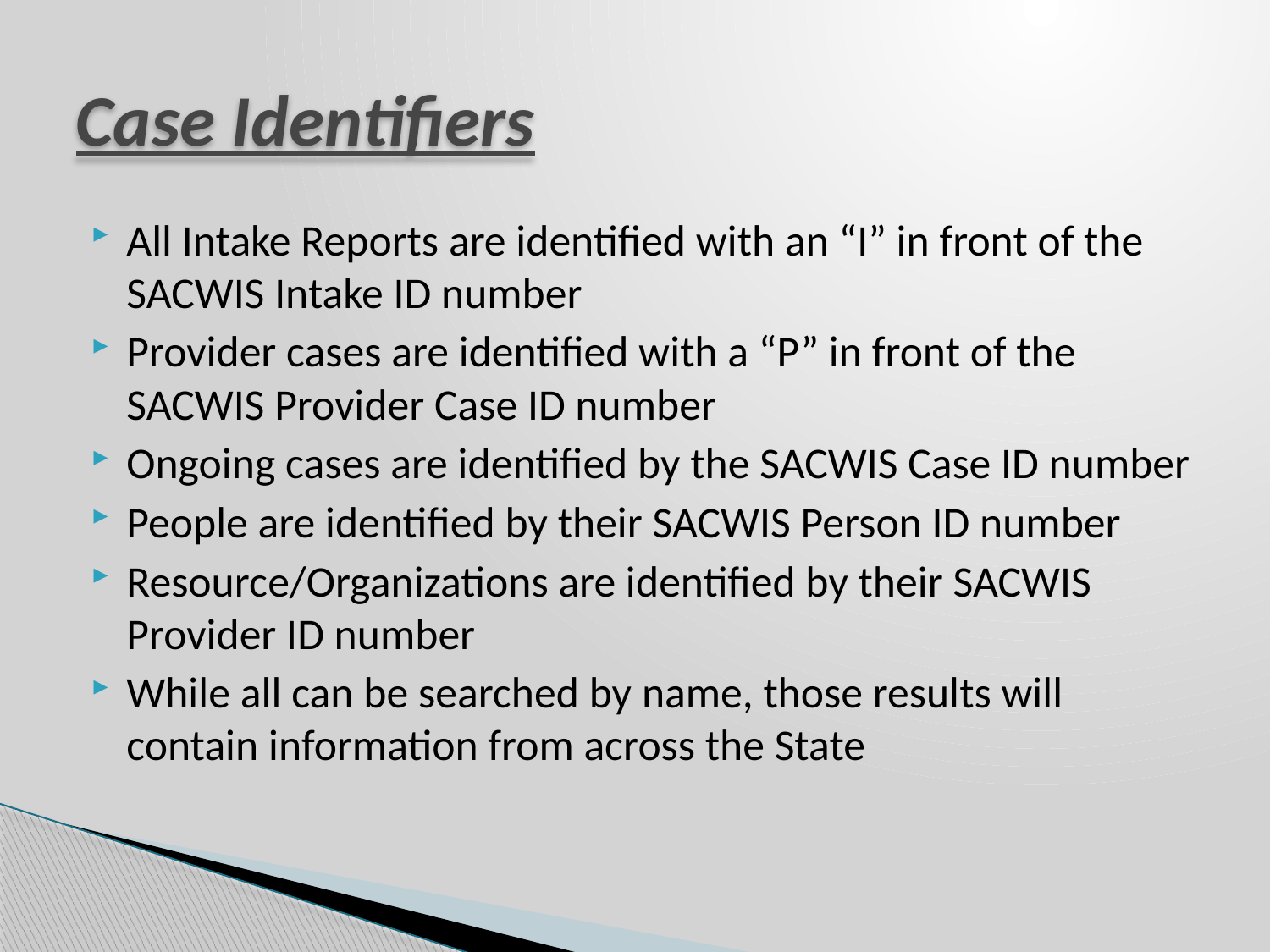

# Case Identifiers
All Intake Reports are identified with an “I” in front of the SACWIS Intake ID number
Provider cases are identified with a “P” in front of the SACWIS Provider Case ID number
Ongoing cases are identified by the SACWIS Case ID number
People are identified by their SACWIS Person ID number
Resource/Organizations are identified by their SACWIS Provider ID number
While all can be searched by name, those results will contain information from across the State